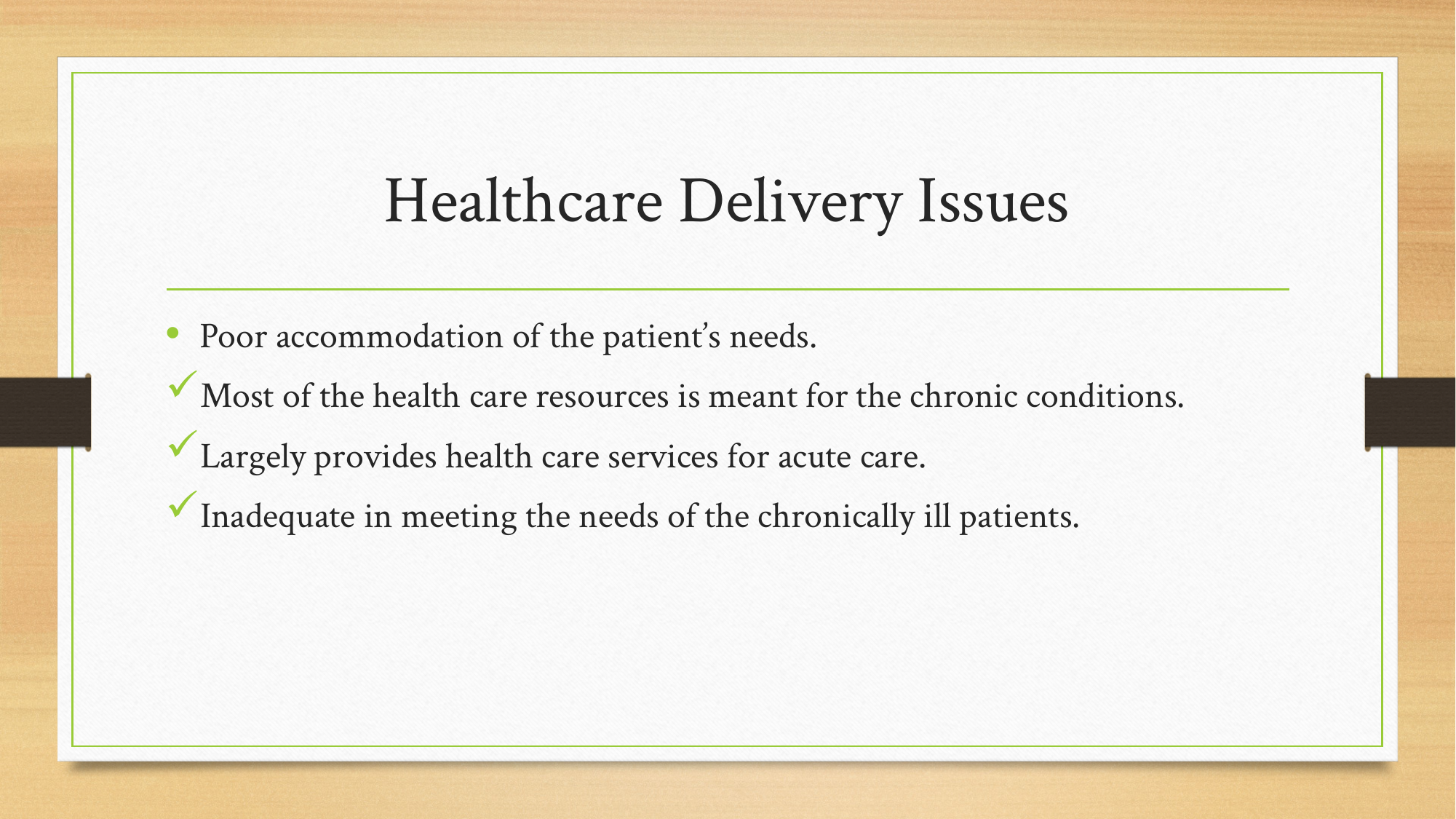

# Healthcare Delivery Issues
Poor accommodation of the patient’s needs.
Most of the health care resources is meant for the chronic conditions.
Largely provides health care services for acute care.
Inadequate in meeting the needs of the chronically ill patients.